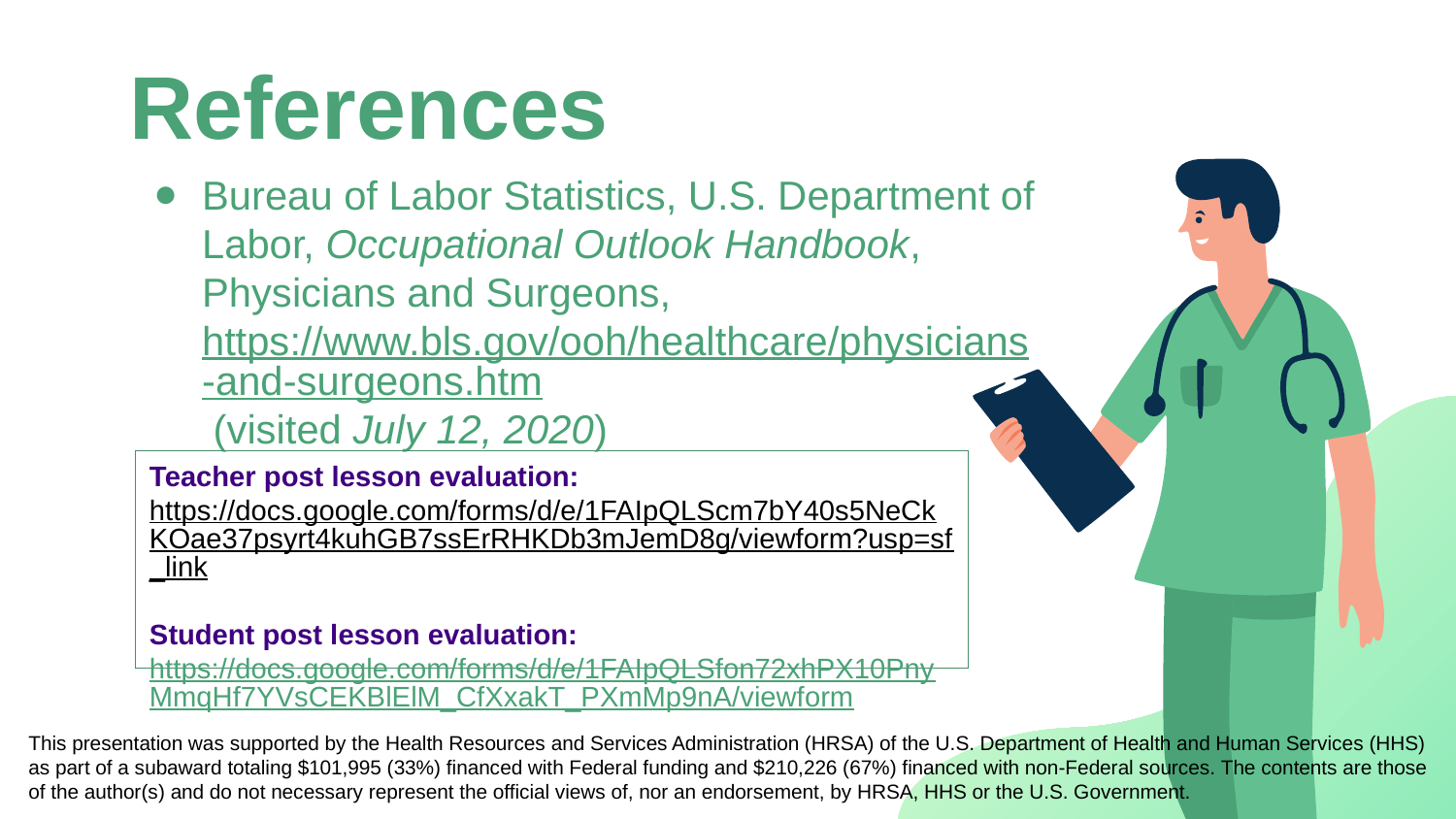

# References
Bureau of Labor Statistics, U.S. Department of Labor, Occupational Outlook Handbook, Physicians and Surgeons, https://www.bls.gov/ooh/healthcare/physicians-and-surgeons.htm (visited July 12, 2020)

Teacher post lesson evaluation:
https://docs.google.com/forms/d/e/1FAIpQLScm7bY40s5NeCkKOae37psyrt4kuhGB7ssErRHKDb3mJemD8g/viewform?usp=sf_link
Student post lesson evaluation: https://docs.google.com/forms/d/e/1FAIpQLSfon72xhPX10PnyMmqHf7YVsCEKBlElM_CfXxakT_PXmMp9nA/viewform
This presentation was supported by the Health Resources and Services Administration (HRSA) of the U.S. Department of Health and Human Services (HHS) as part of a subaward totaling $101,995 (33%) financed with Federal funding and $210,226 (67%) financed with non-Federal sources. The contents are those of the author(s) and do not necessary represent the official views of, nor an endorsement, by HRSA, HHS or the U.S. Government.